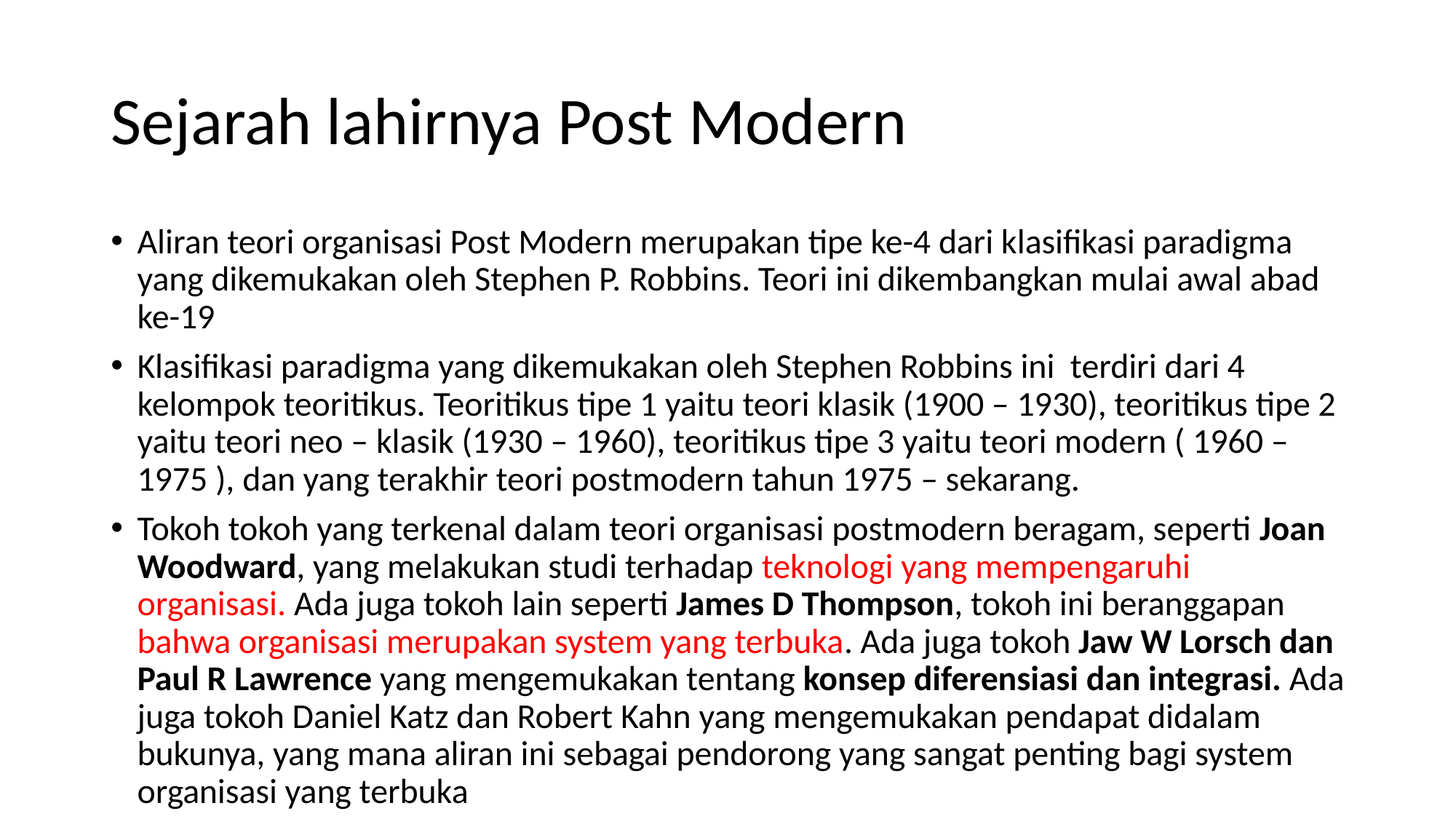

# Sejarah lahirnya Post Modern
Aliran teori organisasi Post Modern merupakan tipe ke-4 dari klasifikasi paradigma yang dikemukakan oleh Stephen P. Robbins. Teori ini dikembangkan mulai awal abad ke-19
Klasifikasi paradigma yang dikemukakan oleh Stephen Robbins ini  terdiri dari 4 kelompok teoritikus. Teoritikus tipe 1 yaitu teori klasik (1900 – 1930), teoritikus tipe 2 yaitu teori neo – klasik (1930 – 1960), teoritikus tipe 3 yaitu teori modern ( 1960 – 1975 ), dan yang terakhir teori postmodern tahun 1975 – sekarang.
Tokoh tokoh yang terkenal dalam teori organisasi postmodern beragam, seperti Joan Woodward, yang melakukan studi terhadap teknologi yang mempengaruhi organisasi. Ada juga tokoh lain seperti James D Thompson, tokoh ini beranggapan bahwa organisasi merupakan system yang terbuka. Ada juga tokoh Jaw W Lorsch dan Paul R Lawrence yang mengemukakan tentang konsep diferensiasi dan integrasi. Ada juga tokoh Daniel Katz dan Robert Kahn yang mengemukakan pendapat didalam bukunya, yang mana aliran ini sebagai pendorong yang sangat penting bagi system organisasi yang terbuka